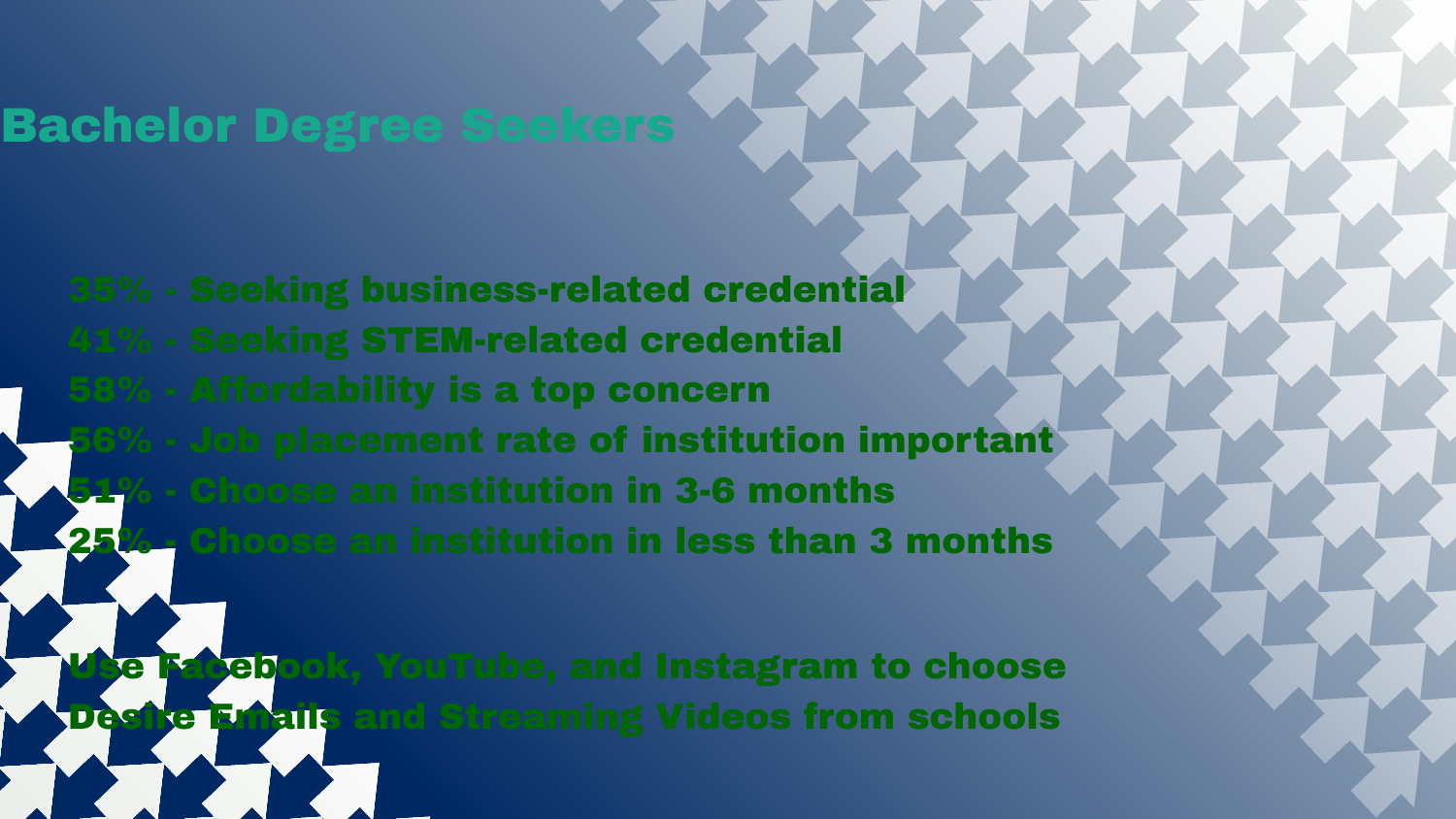

Bachelor Degree Seekers
35% - Seeking business-related credential
41% - Seeking STEM-related credential
58% - Affordability is a top concern
56% - Job placement rate of institution important
51% - Choose an institution in 3-6 months
25% - Choose an institution in less than 3 months
Use Facebook, YouTube, and Instagram to choose
Desire Emails and Streaming Videos from schools